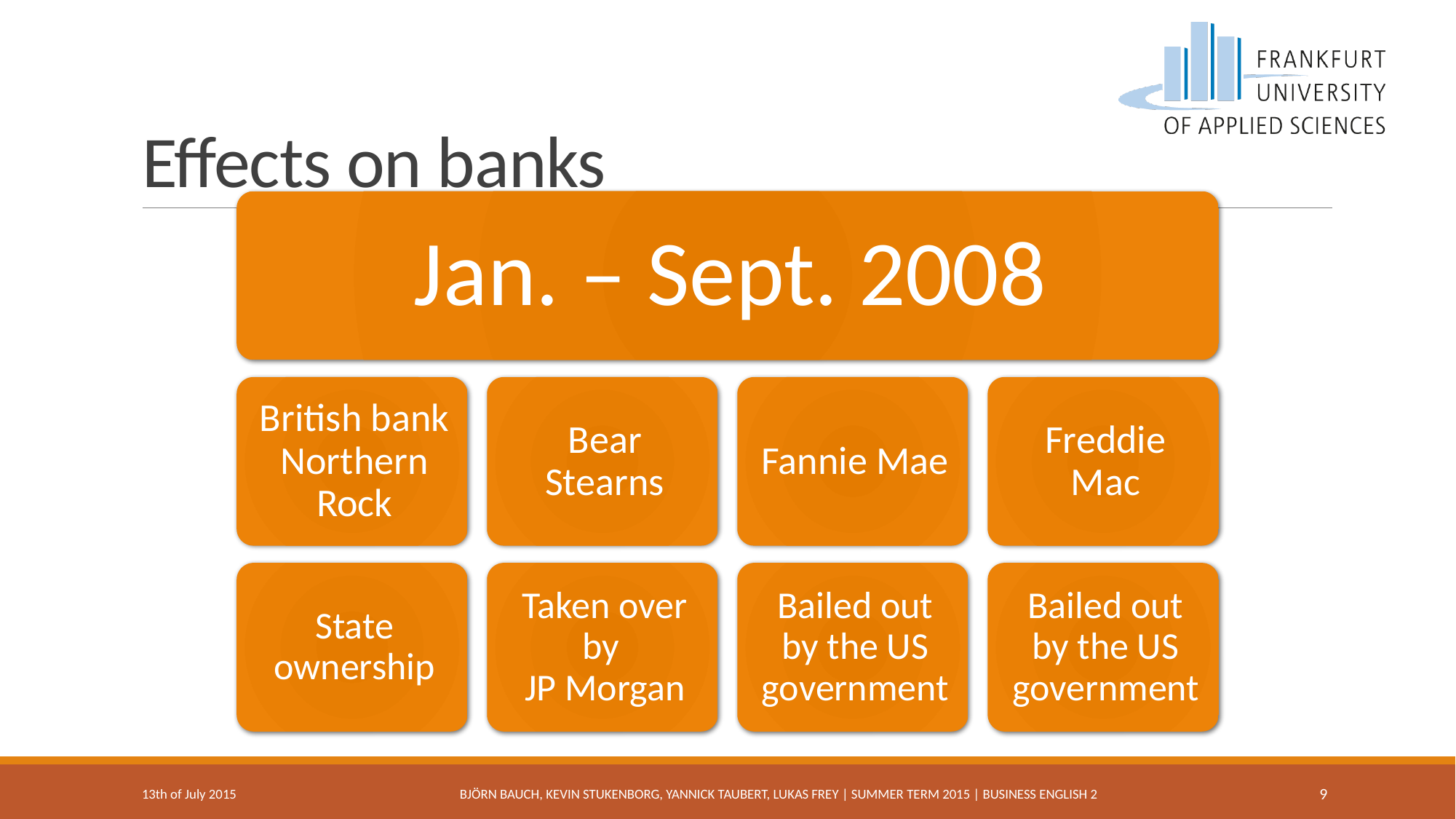

# Effects on banks
Jan. – Sept. 2008
British bank Northern Rock
State ownership
Bear Stearns
Taken over by
JP Morgan
Fannie Mae
Bailed out by the US government
Freddie Mac
Bailed out by the US government
13th of July 2015
Björn Bauch, Kevin Stukenborg, Yannick Taubert, Lukas Frey | Summer Term 2015 | Business english 2
9